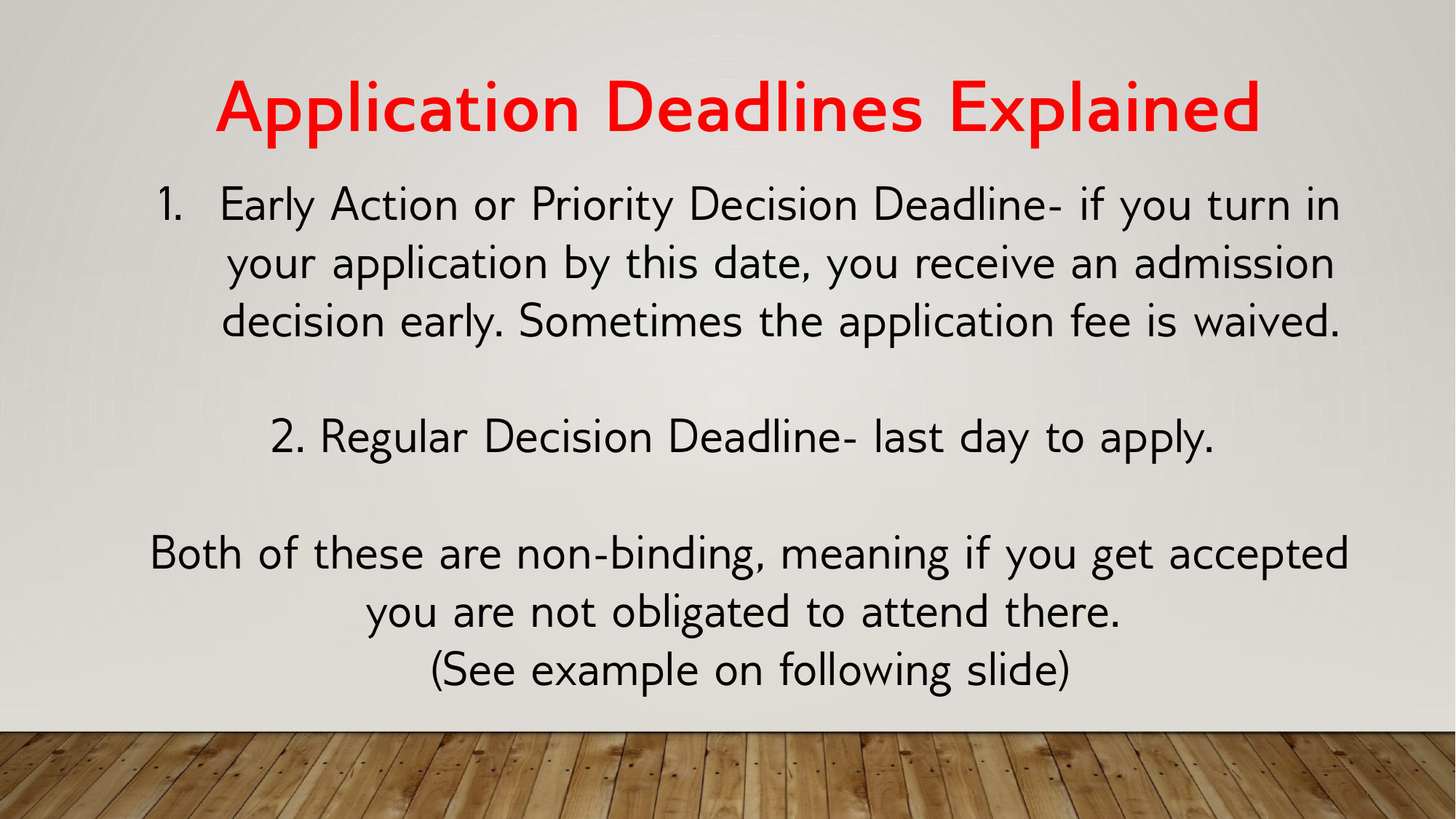

Application Deadlines Explained
Early Action or Priority Decision Deadline- if you turn in your application by this date, you receive an admission decision early. Sometimes the application fee is waived.

2. Regular Decision Deadline- last day to apply.

Both of these are non-binding, meaning if you get accepted you are not obligated to attend there.
(See example on following slide)